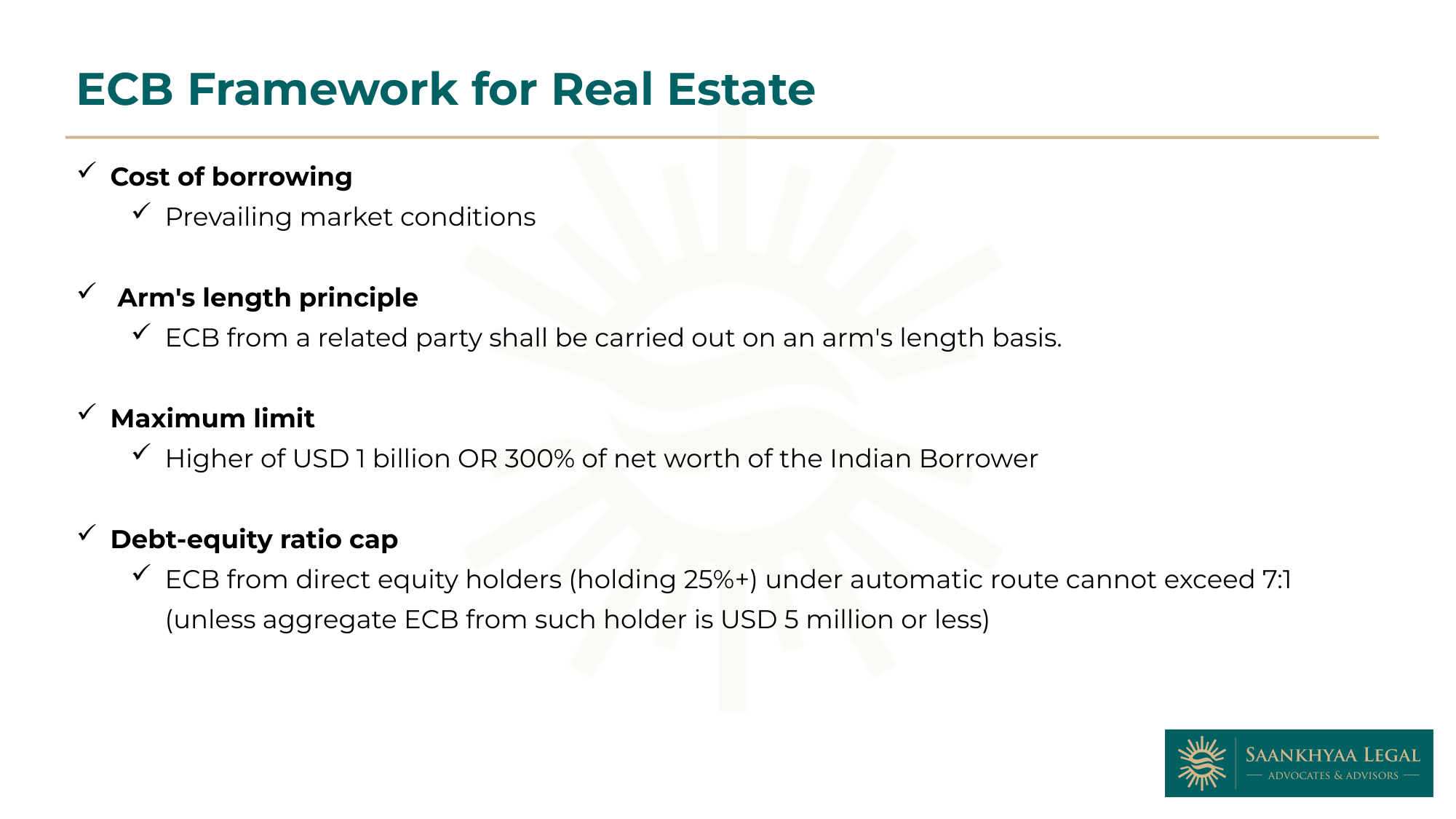

ECB Framework for Real Estate

Cost of borrowing
Prevailing market conditions

 Arm's length principle
ECB from a related party shall be carried out on an arm's length basis.

Maximum limit
Higher of USD 1 billion OR 300% of net worth of the Indian Borrower

Debt-equity ratio cap
ECB from direct equity holders (holding 25%+) under automatic route cannot exceed 7:1 (unless aggregate ECB from such holder is USD 5 million or less)